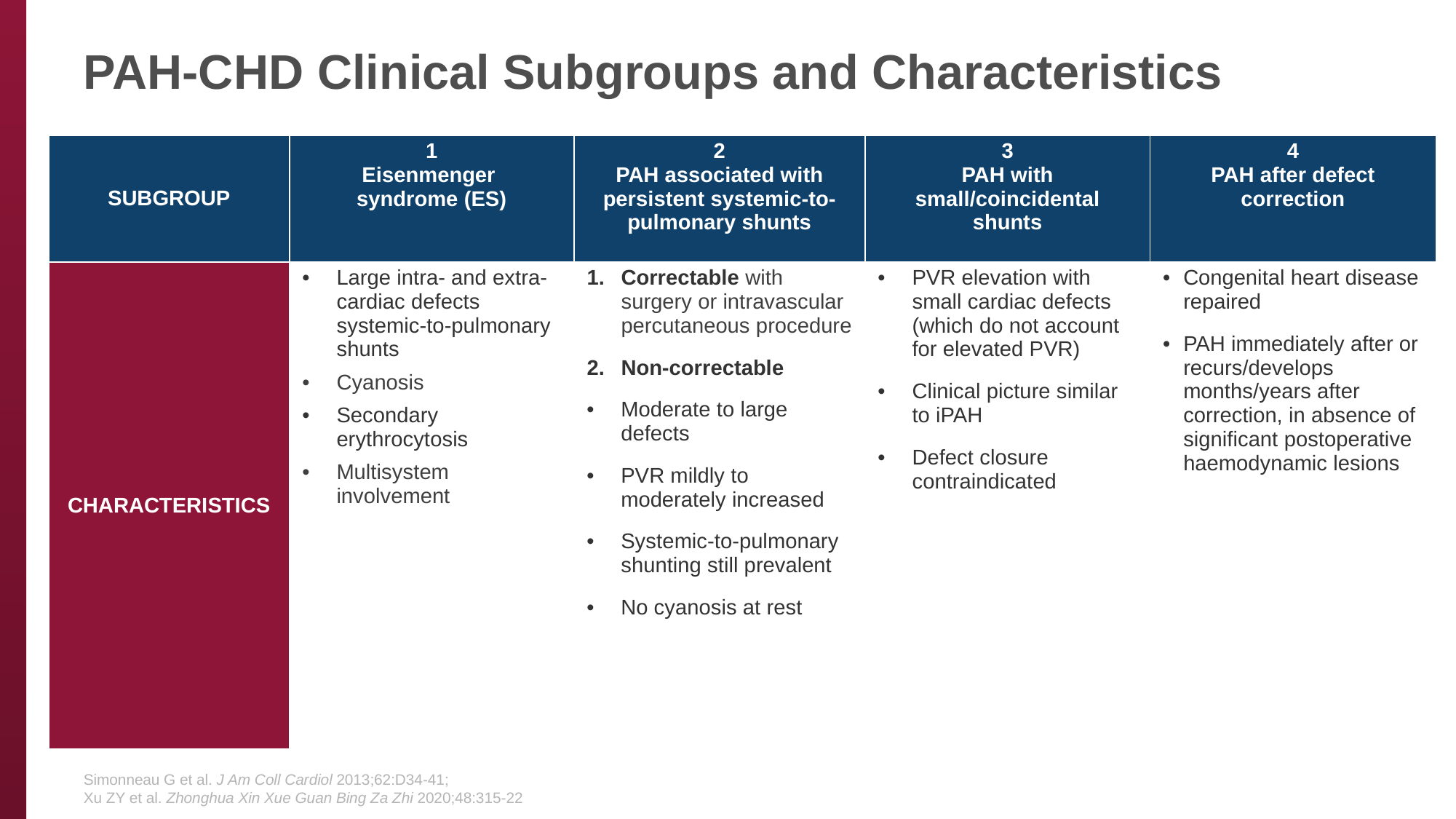

# PAH-CHD Clinical Subgroups and Characteristics
| SUBGROUP | 1 Eisenmenger syndrome (ES) | 2 PAH associated with persistent systemic-to-pulmonary shunts | 3 PAH with small/coincidental shunts | 4 PAH after defect correction |
| --- | --- | --- | --- | --- |
| CHARACTERISTICS | Large intra- and extra-cardiac defects systemic-to-pulmonary shunts Cyanosis Secondary erythrocytosis Multisystem involvement | Correctable with surgery or intravascular percutaneous procedure Non-correctable Moderate to large defects PVR mildly to moderately increased Systemic-to-pulmonary shunting still prevalent No cyanosis at rest | PVR elevation with small cardiac defects (which do not account for elevated PVR) Clinical picture similar to iPAH Defect closure contraindicated | Congenital heart disease repaired PAH immediately after or recurs/develops months/years after correction, in absence of significant postoperative haemodynamic lesions |
Simonneau G et al. J Am Coll Cardiol 2013;62:D34-41;
Xu ZY et al. Zhonghua Xin Xue Guan Bing Za Zhi 2020;48:315-22